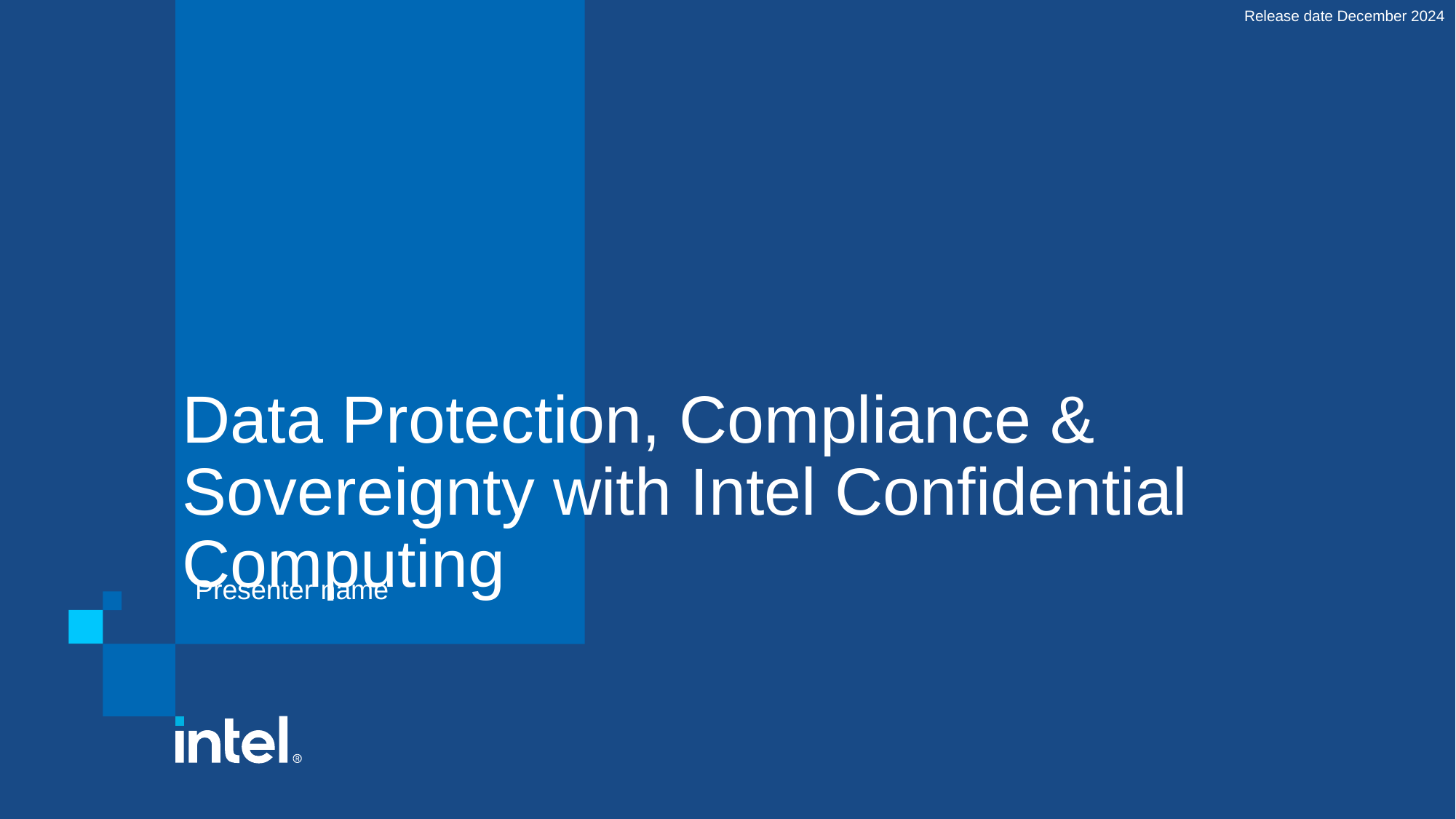

Release date December 2024
# Data Protection, Compliance & Sovereignty with Intel Confidential Computing
Presenter name